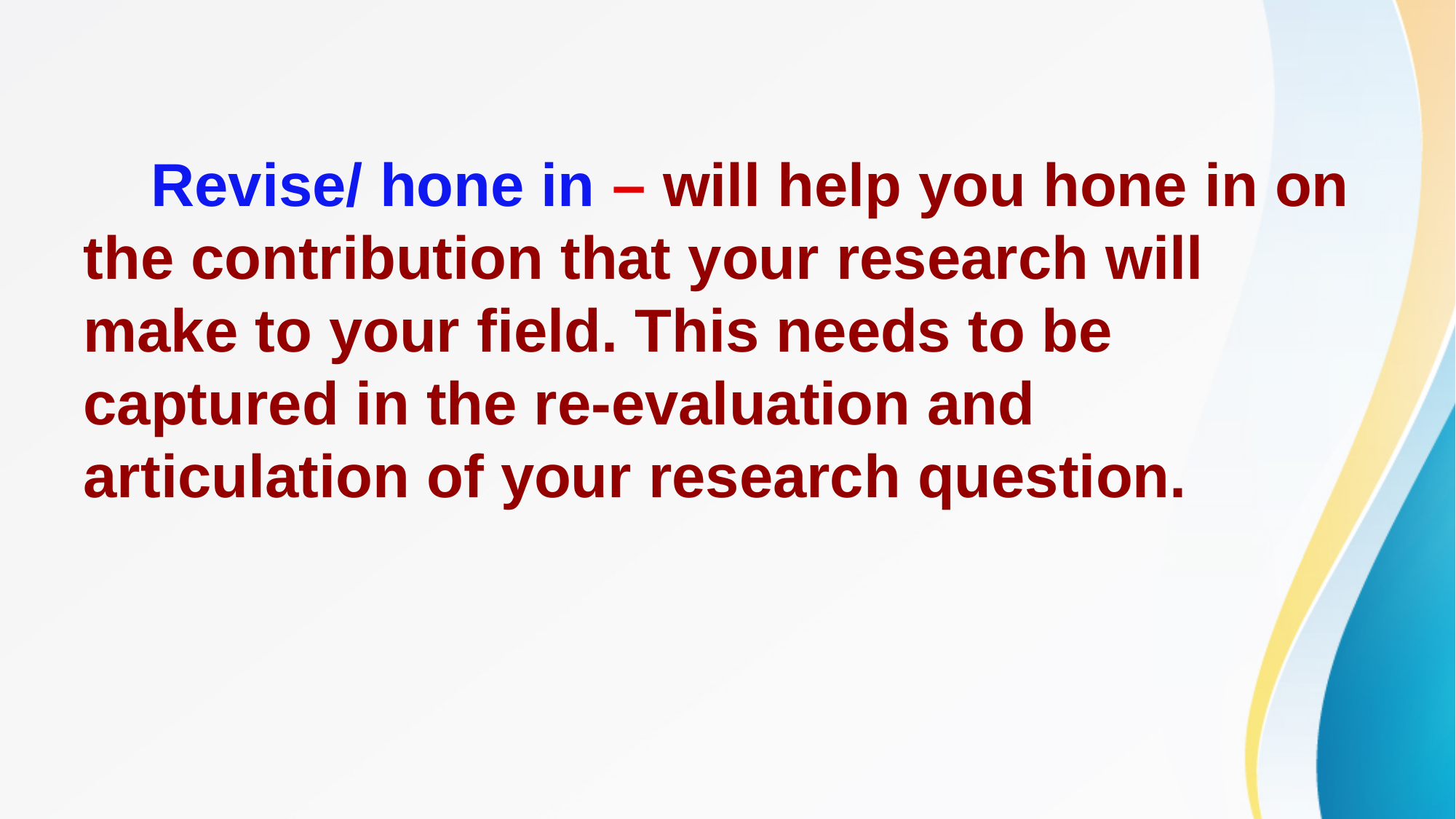

Revise/ hone in – will help you hone in on the contribution that your research will make to your field. This needs to be captured in the re-evaluation and articulation of your research question.